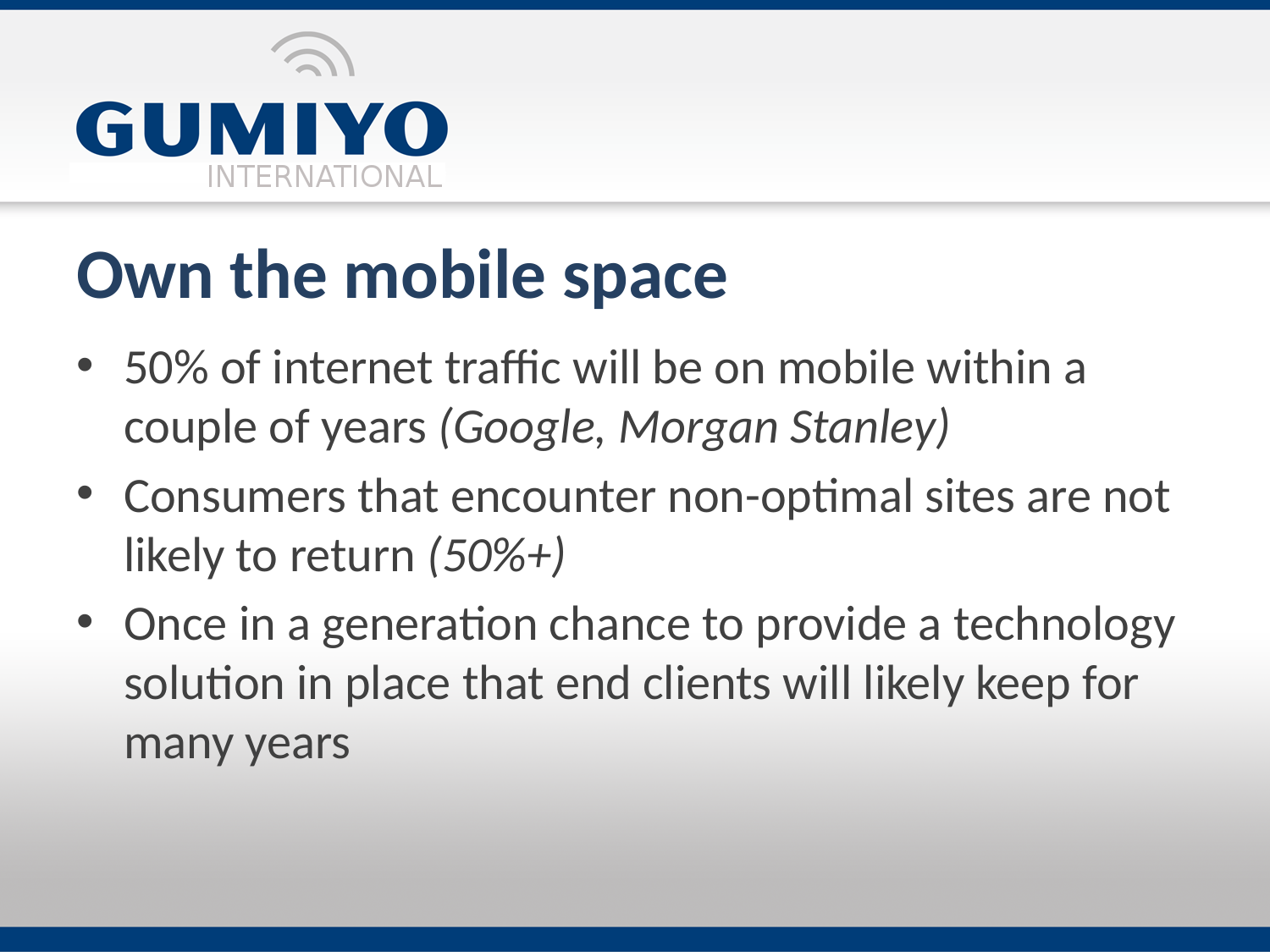

# Own the mobile space
50% of internet traffic will be on mobile within a
couple of years (Google, Morgan Stanley)
Consumers that encounter non-optimal sites are not likely to return (50%+)
Once in a generation chance to provide a technology solution in place that end clients will likely keep for many years